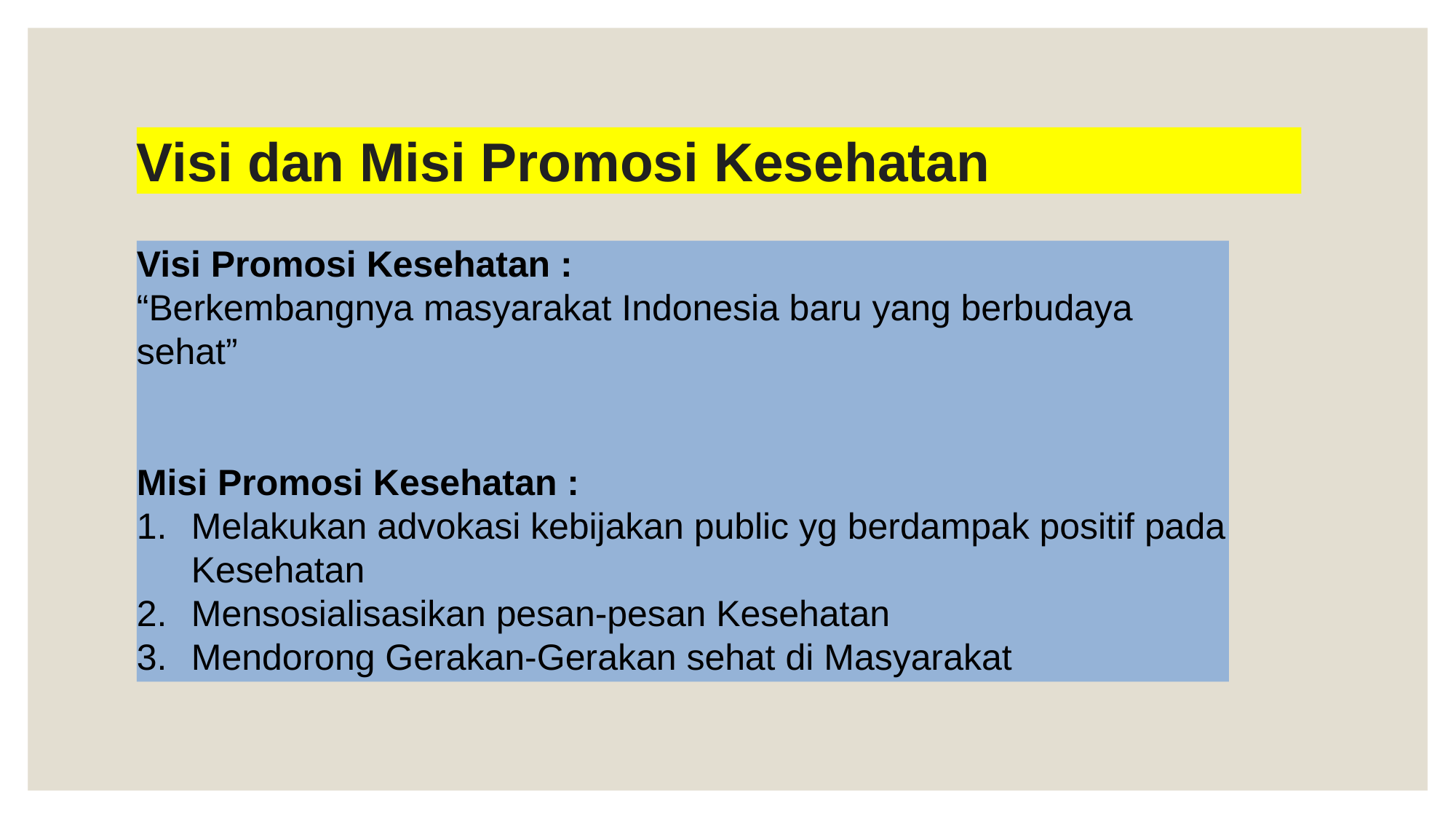

# Visi dan Misi Promosi Kesehatan
Visi Promosi Kesehatan :
“Berkembangnya masyarakat Indonesia baru yang berbudaya sehat”

Misi Promosi Kesehatan :
Melakukan advokasi kebijakan public yg berdampak positif pada Kesehatan
Mensosialisasikan pesan-pesan Kesehatan
Mendorong Gerakan-Gerakan sehat di Masyarakat